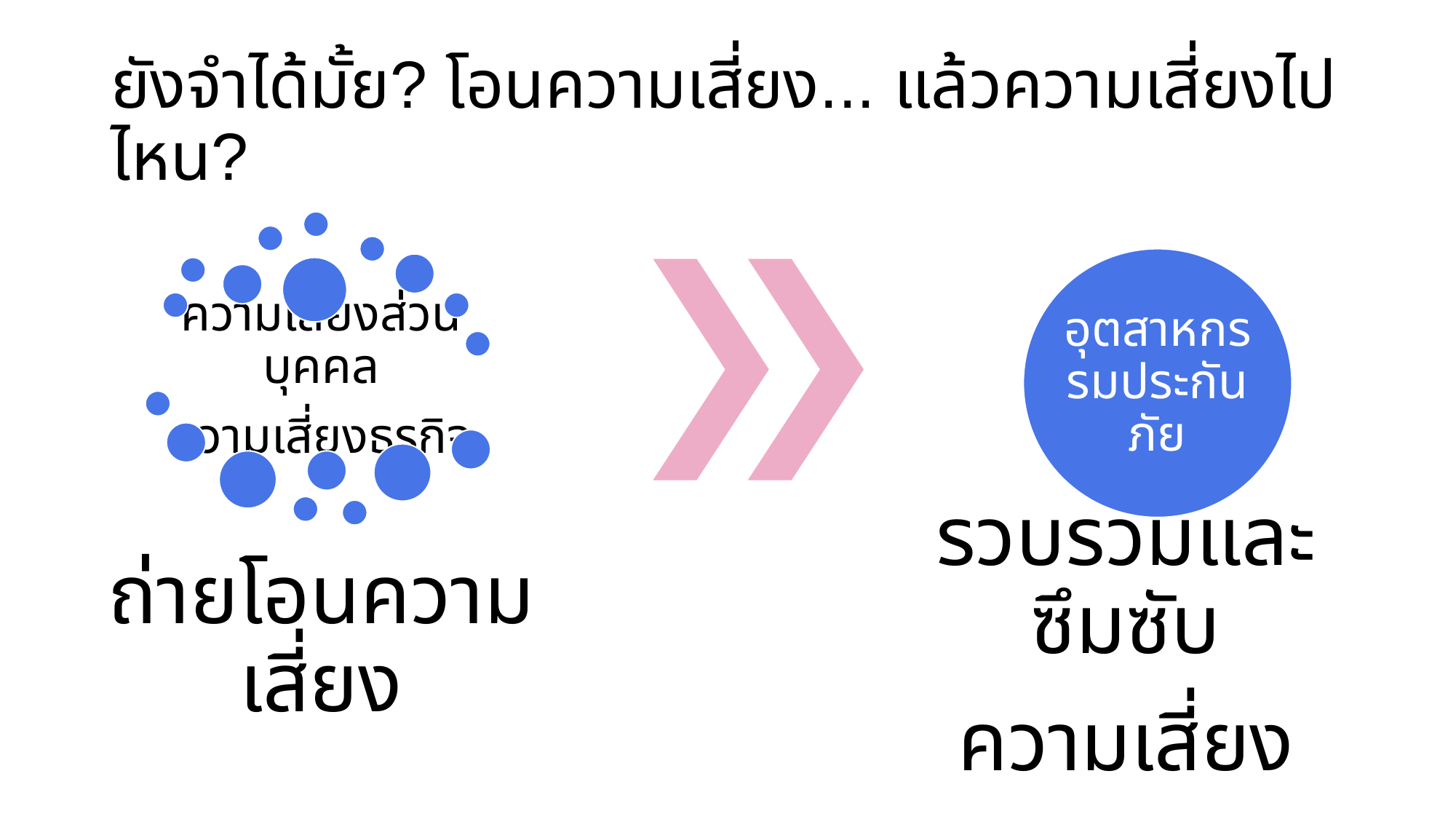

# ยังจำได้มั้ย? โอนความเสี่ยง... แล้วความเสี่ยงไปไหน?
ความเสี่ยงส่วนบุคคล
ความเสี่ยงธุรกิจ
ถ่ายโอนความเสี่ยง
อุตสาหกรรมประกันภัย
รวบรวมและซึมซับ
ความเสี่ยง